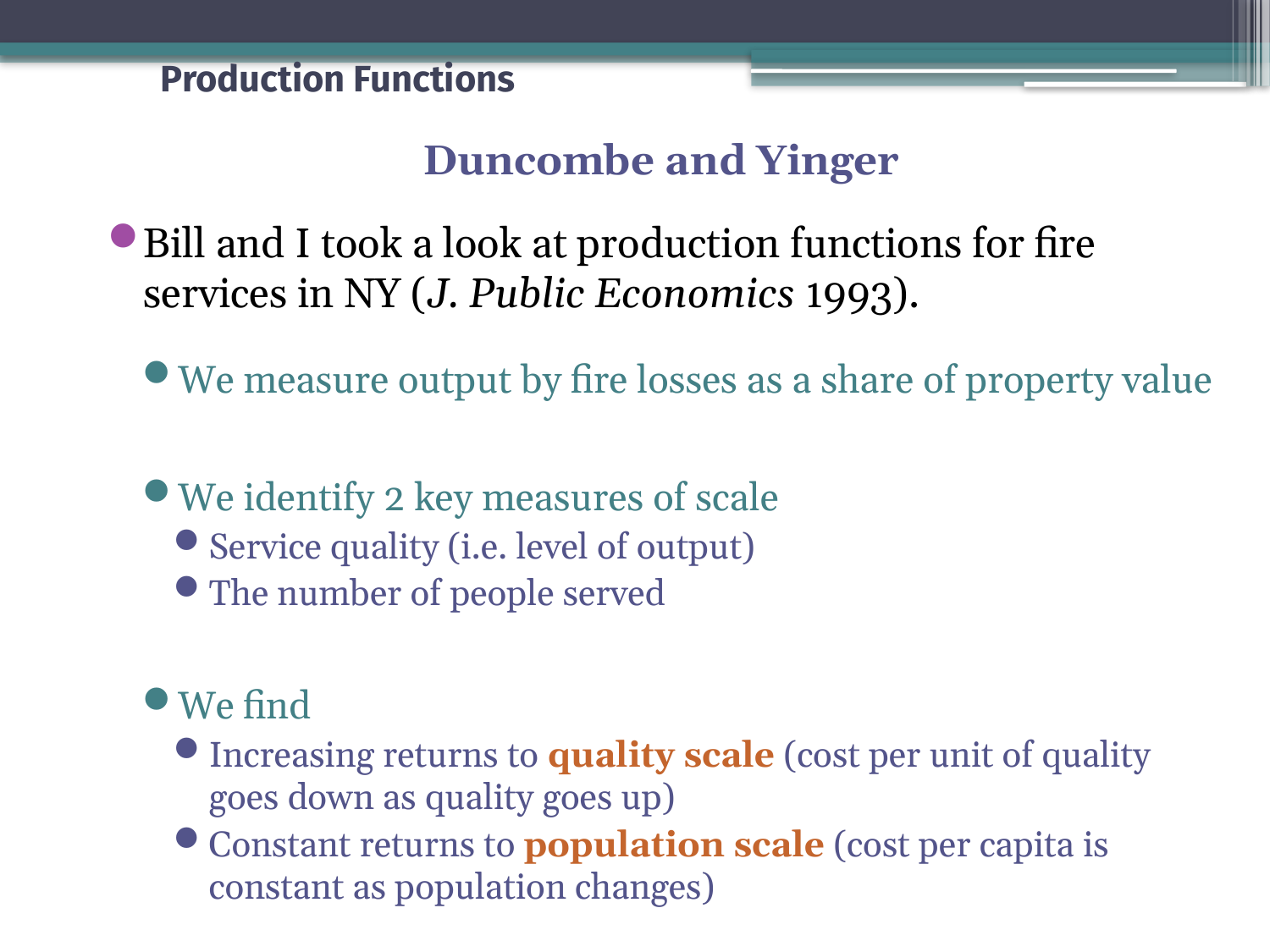

# Production Functions
Duncombe and Yinger

Bill and I took a look at production functions for fire services in NY (J. Public Economics 1993).

We measure output by fire losses as a share of property value

We identify 2 key measures of scale
Service quality (i.e. level of output)
The number of people served

We find
Increasing returns to quality scale (cost per unit of quality goes down as quality goes up)
Constant returns to population scale (cost per capita is constant as population changes)